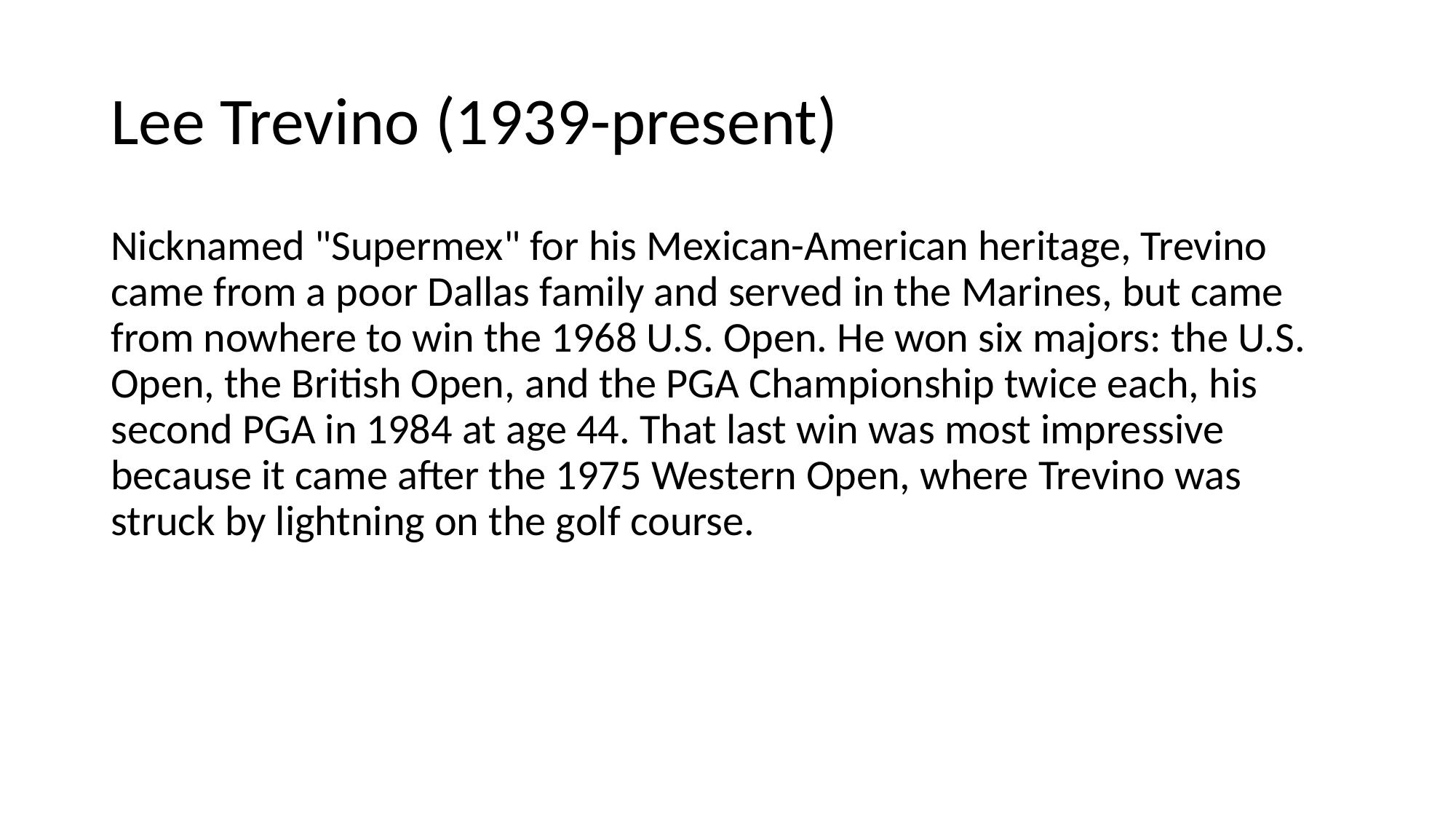

# Lee Trevino (1939-present)
Nicknamed "Supermex" for his Mexican-American heritage, Trevino came from a poor Dallas family and served in the Marines, but came from nowhere to win the 1968 U.S. Open. He won six majors: the U.S. Open, the British Open, and the PGA Championship twice each, his second PGA in 1984 at age 44. That last win was most impressive because it came after the 1975 Western Open, where Trevino was struck by lightning on the golf course.